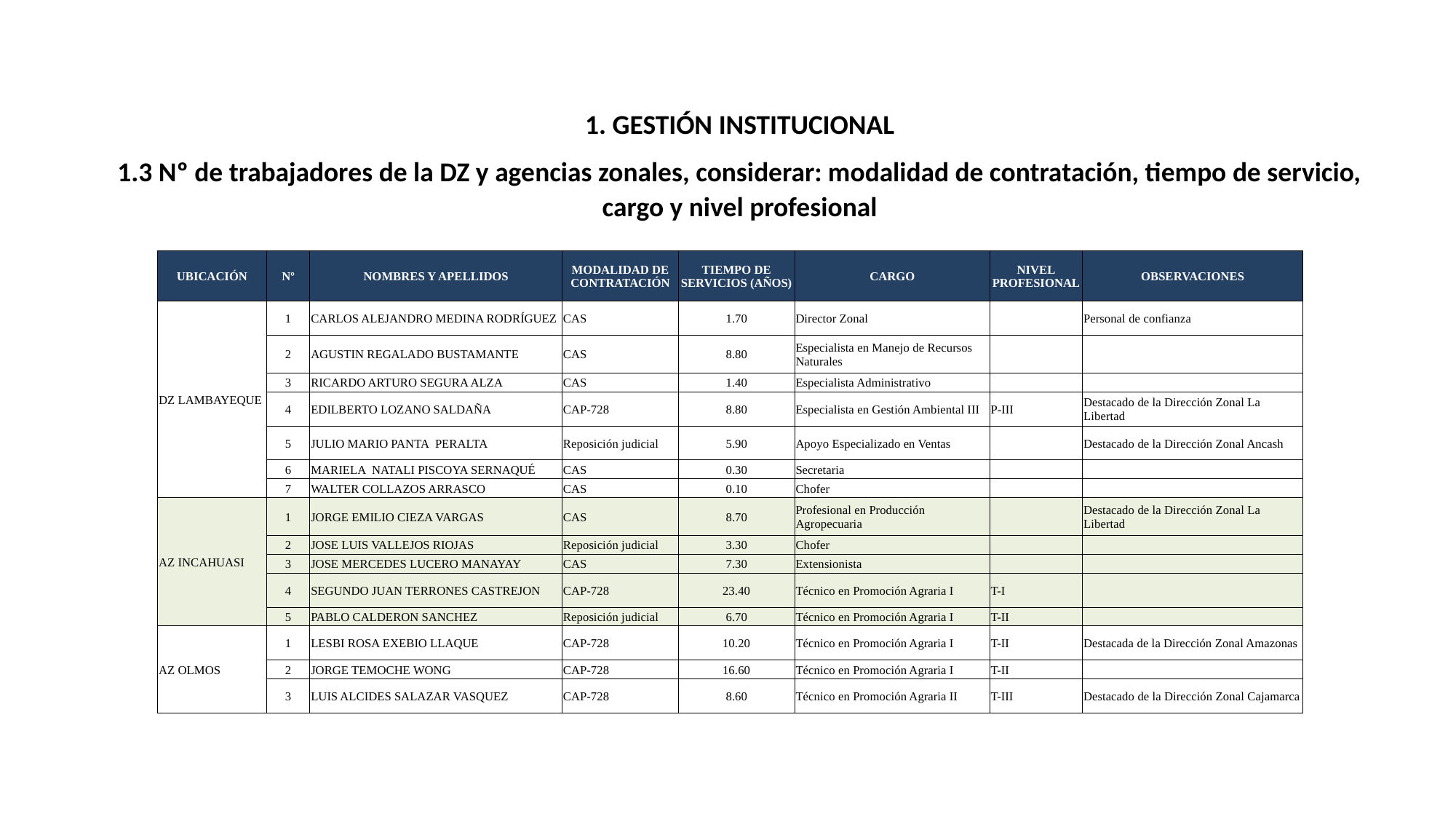

1. GESTIÓN INSTITUCIONAL
1.3 Nº de trabajadores de la DZ y agencias zonales, considerar: modalidad de contratación, tiempo de servicio, cargo y nivel profesional
| UBICACIÓN | Nº | NOMBRES Y APELLIDOS | MODALIDAD DE CONTRATACIÓN | TIEMPO DE SERVICIOS (AÑOS) | CARGO | NIVEL PROFESIONAL | OBSERVACIONES |
| --- | --- | --- | --- | --- | --- | --- | --- |
| DZ LAMBAYEQUE | 1 | CARLOS ALEJANDRO MEDINA RODRÍGUEZ | CAS | 1.70 | Director Zonal |  | Personal de confianza |
|  | 2 | AGUSTIN REGALADO BUSTAMANTE | CAS | 8.80 | Especialista en Manejo de Recursos Naturales |  |  |
|  | 3 | RICARDO ARTURO SEGURA ALZA | CAS | 1.40 | Especialista Administrativo |  |  |
|  | 4 | EDILBERTO LOZANO SALDAÑA | CAP-728 | 8.80 | Especialista en Gestión Ambiental III | P-III | Destacado de la Dirección Zonal La Libertad |
|  | 5 | JULIO MARIO PANTA PERALTA | Reposición judicial | 5.90 | Apoyo Especializado en Ventas |  | Destacado de la Dirección Zonal Ancash |
|  | 6 | MARIELA NATALI PISCOYA SERNAQUÉ | CAS | 0.30 | Secretaria |  |  |
|  | 7 | WALTER COLLAZOS ARRASCO | CAS | 0.10 | Chofer |  |  |
| AZ INCAHUASI | 1 | JORGE EMILIO CIEZA VARGAS | CAS | 8.70 | Profesional en Producción Agropecuaria |  | Destacado de la Dirección Zonal La Libertad |
|  | 2 | JOSE LUIS VALLEJOS RIOJAS | Reposición judicial | 3.30 | Chofer |  |  |
|  | 3 | JOSE MERCEDES LUCERO MANAYAY | CAS | 7.30 | Extensionista |  |  |
|  | 4 | SEGUNDO JUAN TERRONES CASTREJON | CAP-728 | 23.40 | Técnico en Promoción Agraria I | T-I |  |
|  | 5 | PABLO CALDERON SANCHEZ | Reposición judicial | 6.70 | Técnico en Promoción Agraria I | T-II |  |
| AZ OLMOS | 1 | LESBI ROSA EXEBIO LLAQUE | CAP-728 | 10.20 | Técnico en Promoción Agraria I | T-II | Destacada de la Dirección Zonal Amazonas |
|  | 2 | JORGE TEMOCHE WONG | CAP-728 | 16.60 | Técnico en Promoción Agraria I | T-II |  |
|  | 3 | LUIS ALCIDES SALAZAR VASQUEZ | CAP-728 | 8.60 | Técnico en Promoción Agraria II | T-III | Destacado de la Dirección Zonal Cajamarca |